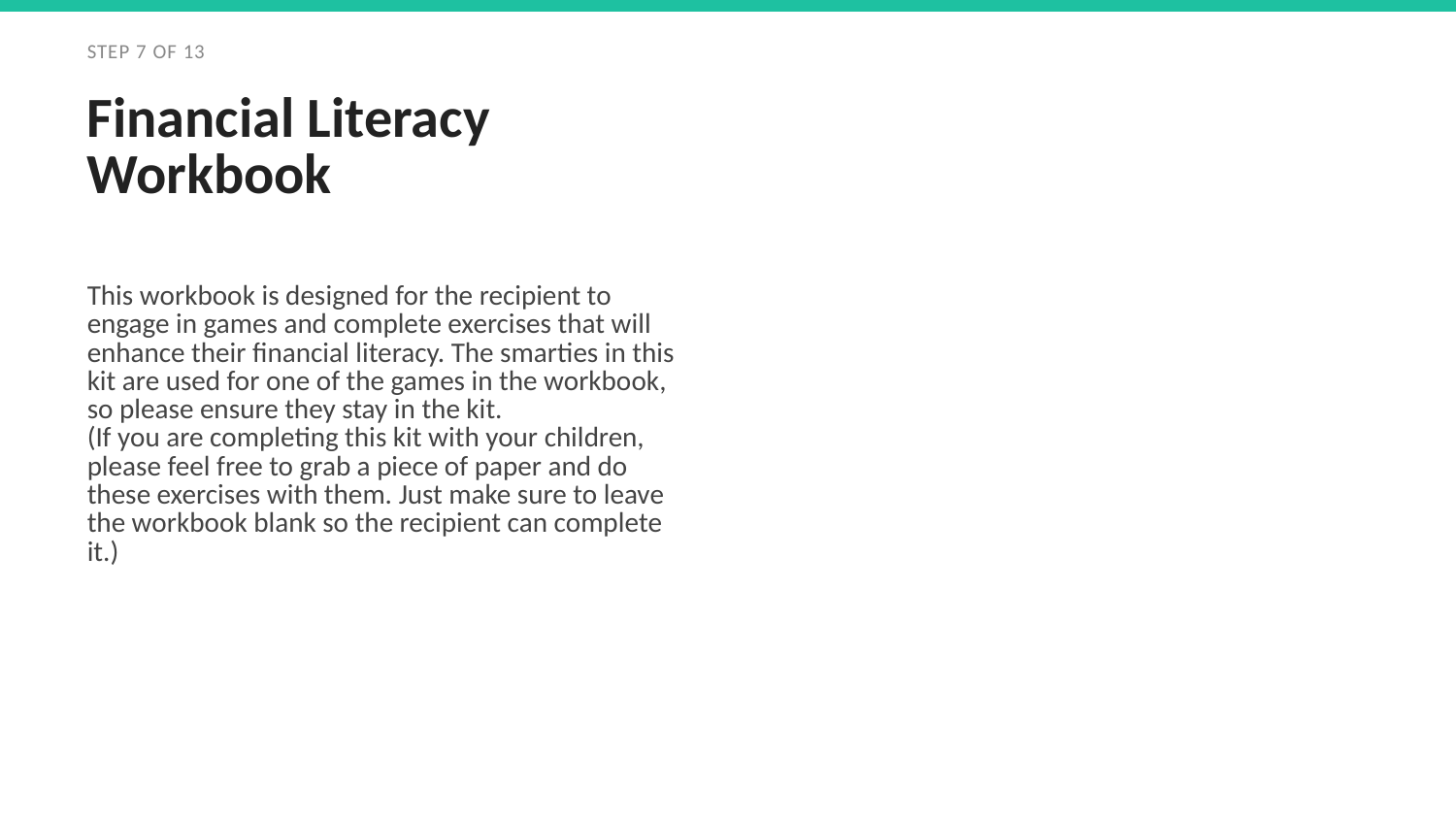

STEP 7 OF 13
Financial Literacy Workbook
This workbook is designed for the recipient to engage in games and complete exercises that will enhance their financial literacy. The smarties in this kit are used for one of the games in the workbook, so please ensure they stay in the kit.
(If you are completing this kit with your children, please feel free to grab a piece of paper and do these exercises with them. Just make sure to leave the workbook blank so the recipient can complete it.)